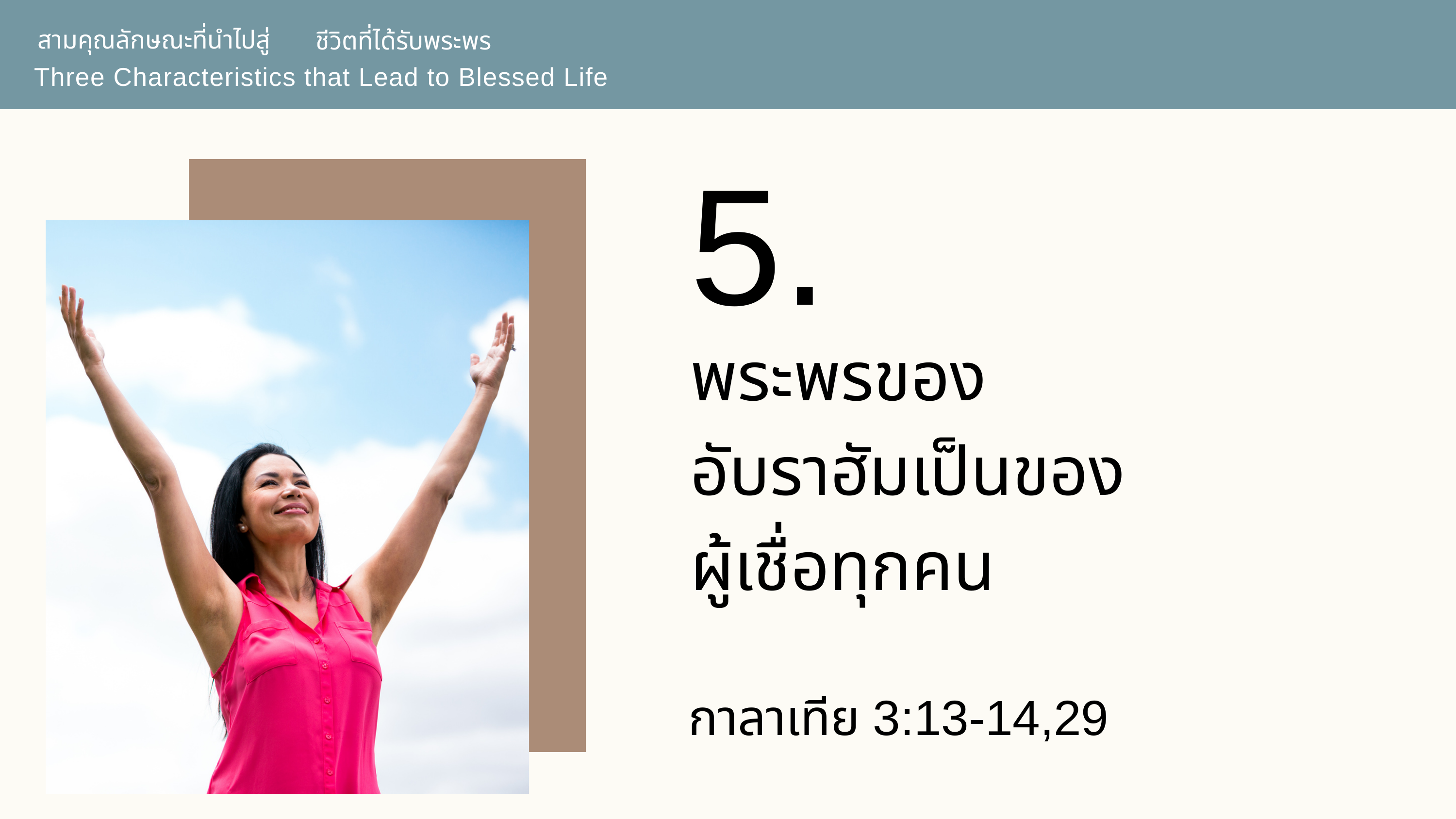

สามคุณลักษณะที่นำไปสู่
ชีวิตที่ได้รับพระพร
Three Characteristics that Lead to Blessed Life
5.

พระพรของ
อับราฮัมเป็นของ
ผู้เชื่อทุกคน
กาลาเทีย 3:13-14,29